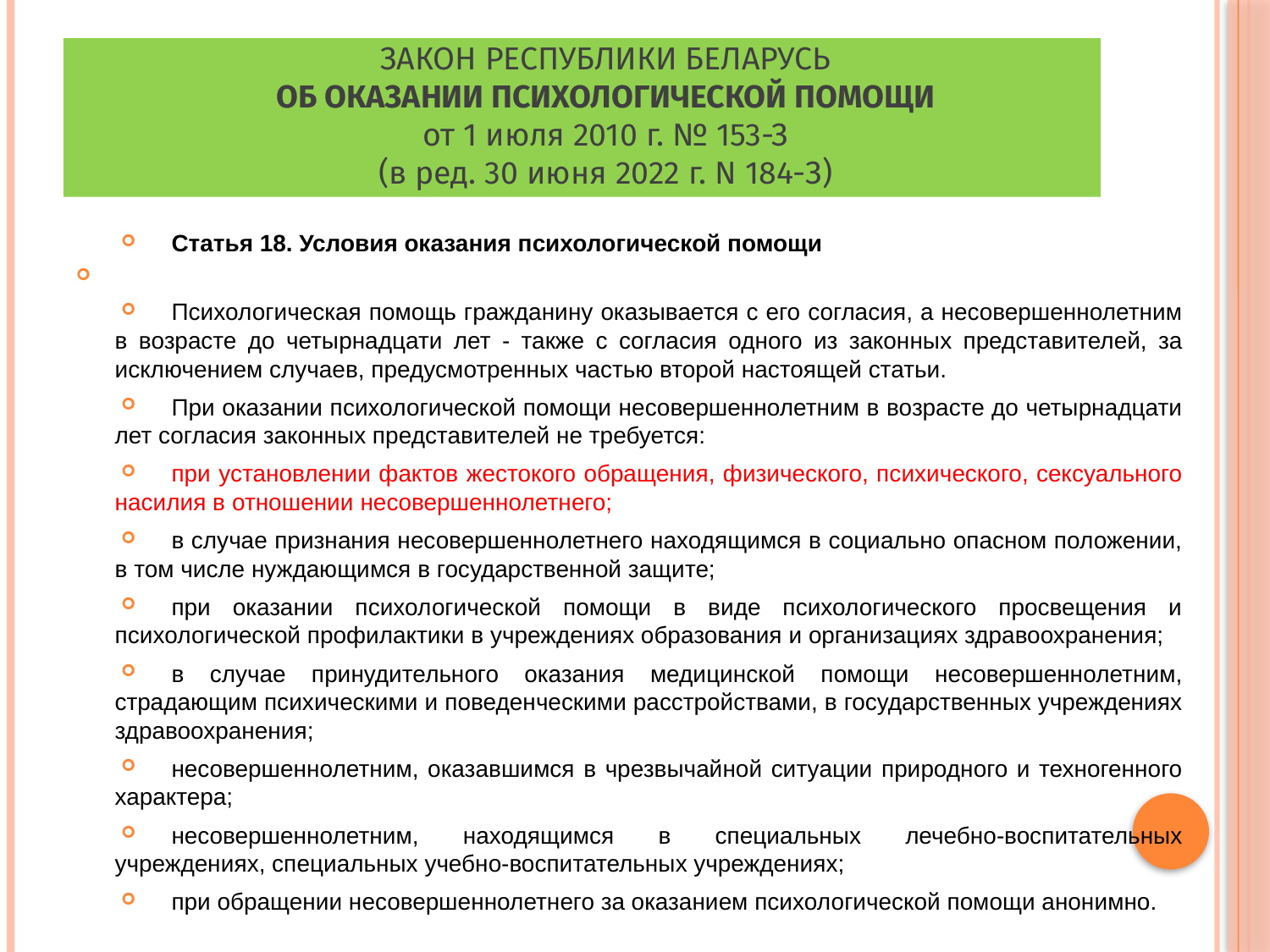

# ЗАКОН РЕСПУБЛИКИ БЕЛАРУСЬ ОБ ОКАЗАНИИ ПСИХОЛОГИЧЕСКОЙ ПОМОЩИ от 1 июля 2010 г. № 153-З (в ред. 30 июня 2022 г. N 184-З)
Статья 18. Условия оказания психологической помощи

Психологическая помощь гражданину оказывается с его согласия, а несовершеннолетним в возрасте до четырнадцати лет - также с согласия одного из законных представителей, за исключением случаев, предусмотренных частью второй настоящей статьи.
При оказании психологической помощи несовершеннолетним в возрасте до четырнадцати лет согласия законных представителей не требуется:
при установлении фактов жестокого обращения, физического, психического, сексуального насилия в отношении несовершеннолетнего;
в случае признания несовершеннолетнего находящимся в социально опасном положении, в том числе нуждающимся в государственной защите;
при оказании психологической помощи в виде психологического просвещения и психологической профилактики в учреждениях образования и организациях здравоохранения;
в случае принудительного оказания медицинской помощи несовершеннолетним, страдающим психическими и поведенческими расстройствами, в государственных учреждениях здравоохранения;
несовершеннолетним, оказавшимся в чрезвычайной ситуации природного и техногенного характера;
несовершеннолетним, находящимся в специальных лечебно-воспитательных учреждениях, специальных учебно-воспитательных учреждениях;
при обращении несовершеннолетнего за оказанием психологической помощи анонимно.